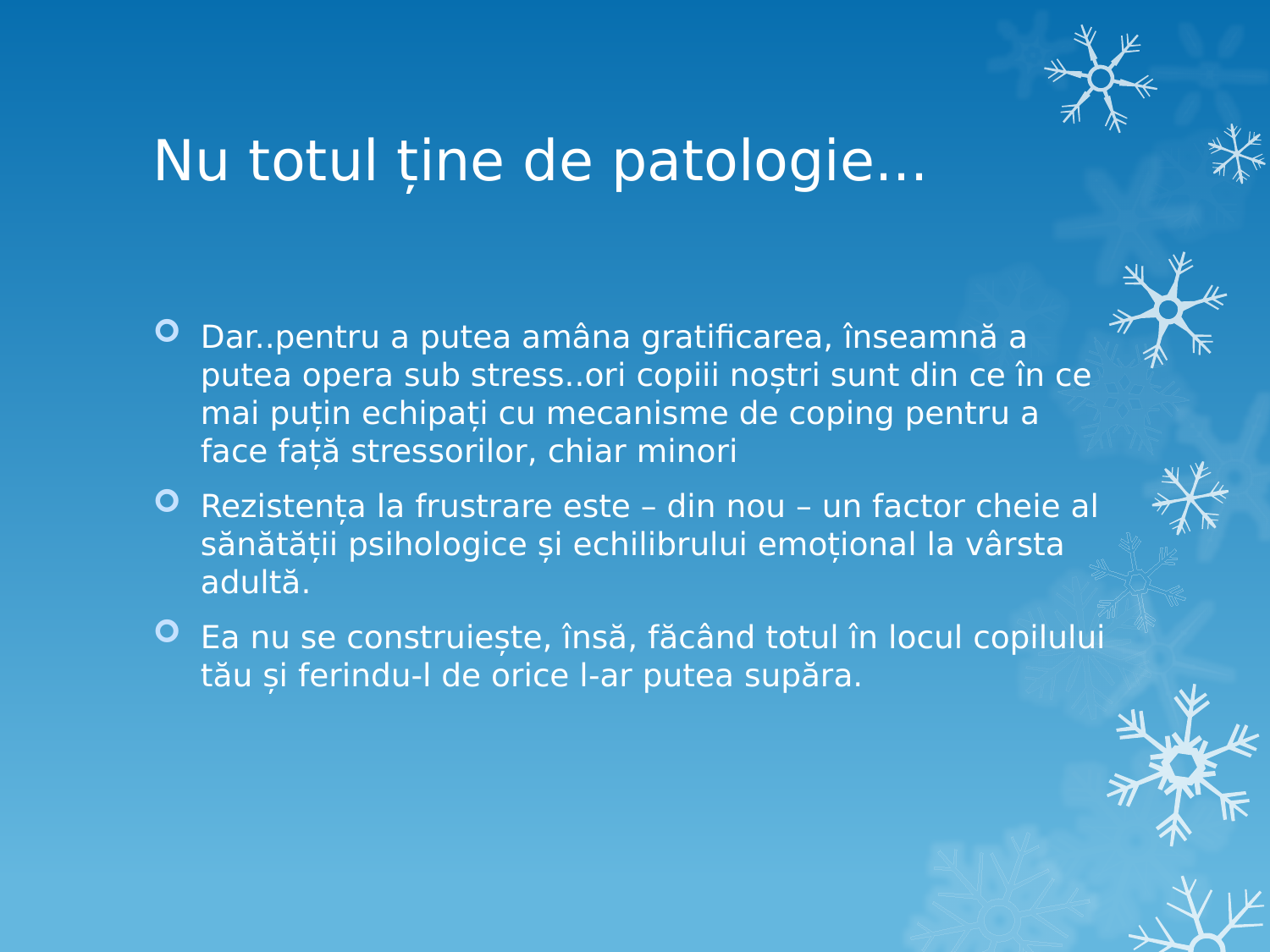

# Nu totul ține de patologie...
Dar..pentru a putea amâna gratificarea, înseamnă a putea opera sub stress..ori copiii noștri sunt din ce în ce mai puțin echipați cu mecanisme de coping pentru a face față stressorilor, chiar minori
Rezistența la frustrare este – din nou – un factor cheie al sănătății psihologice și echilibrului emoțional la vârsta adultă.
Ea nu se construiește, însă, făcând totul în locul copilului tău și ferindu-l de orice l-ar putea supăra.